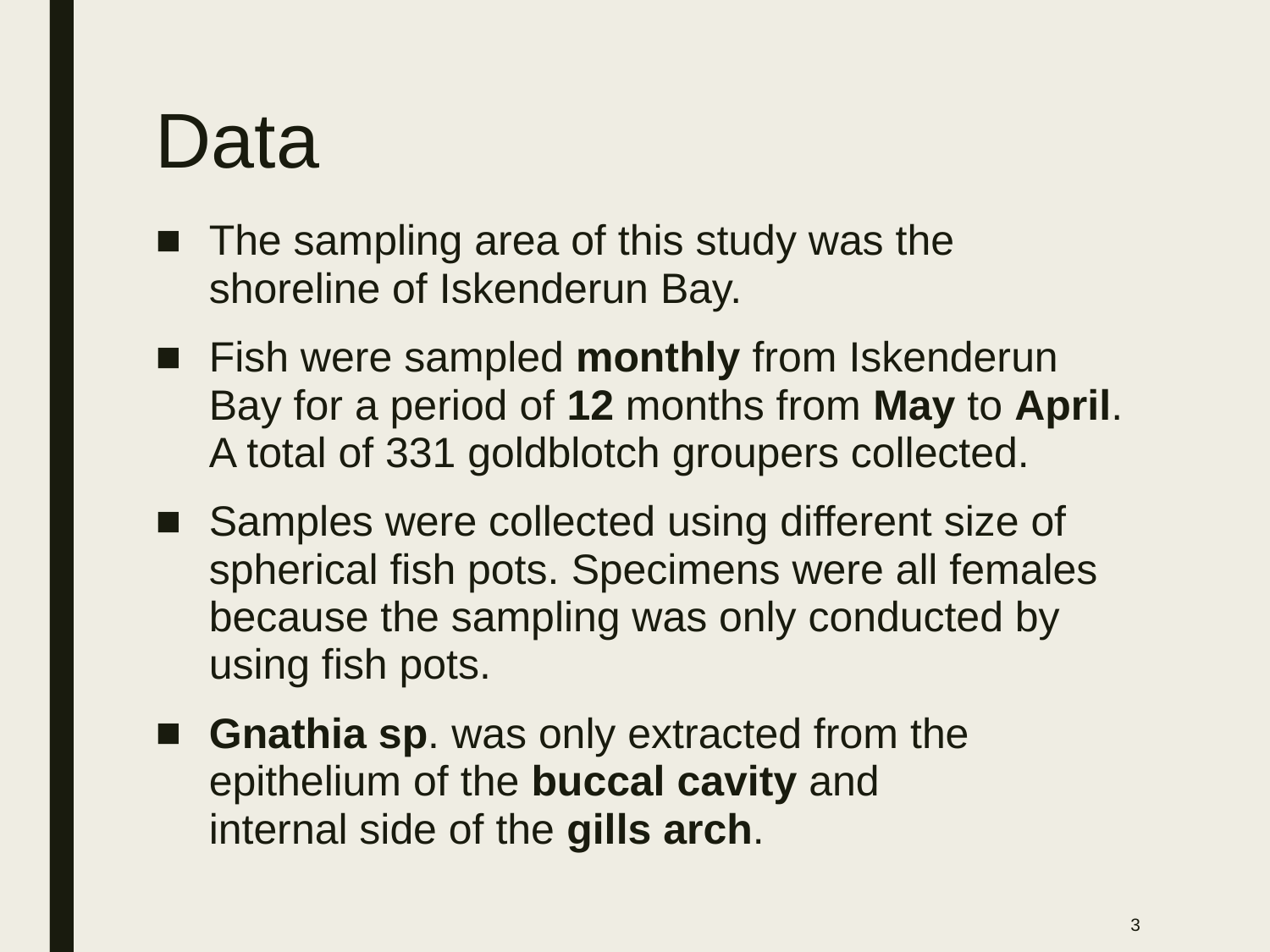

# Data
The sampling area of this study was the shoreline of Iskenderun Bay.
Fish were sampled monthly from Iskenderun Bay for a period of 12 months from May to April. A total of 331 goldblotch groupers collected.
Samples were collected using different size of spherical fish pots. Specimens were all females because the sampling was only conducted by using fish pots.
Gnathia sp. was only extracted from the
epithelium of the buccal cavity and
internal side of the gills arch.
3